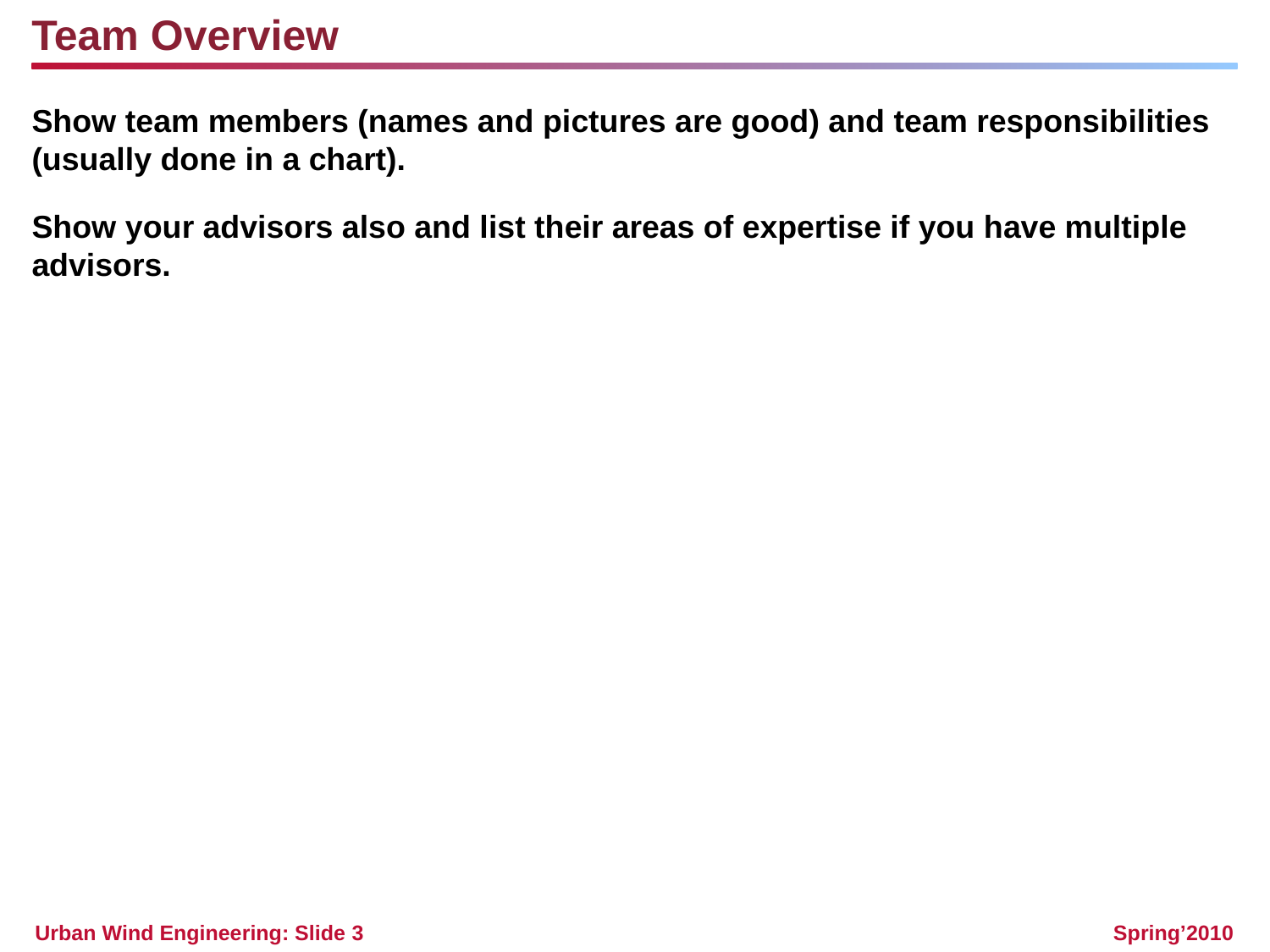

Team Overview
Show team members (names and pictures are good) and team responsibilities (usually done in a chart).
Show your advisors also and list their areas of expertise if you have multiple advisors.